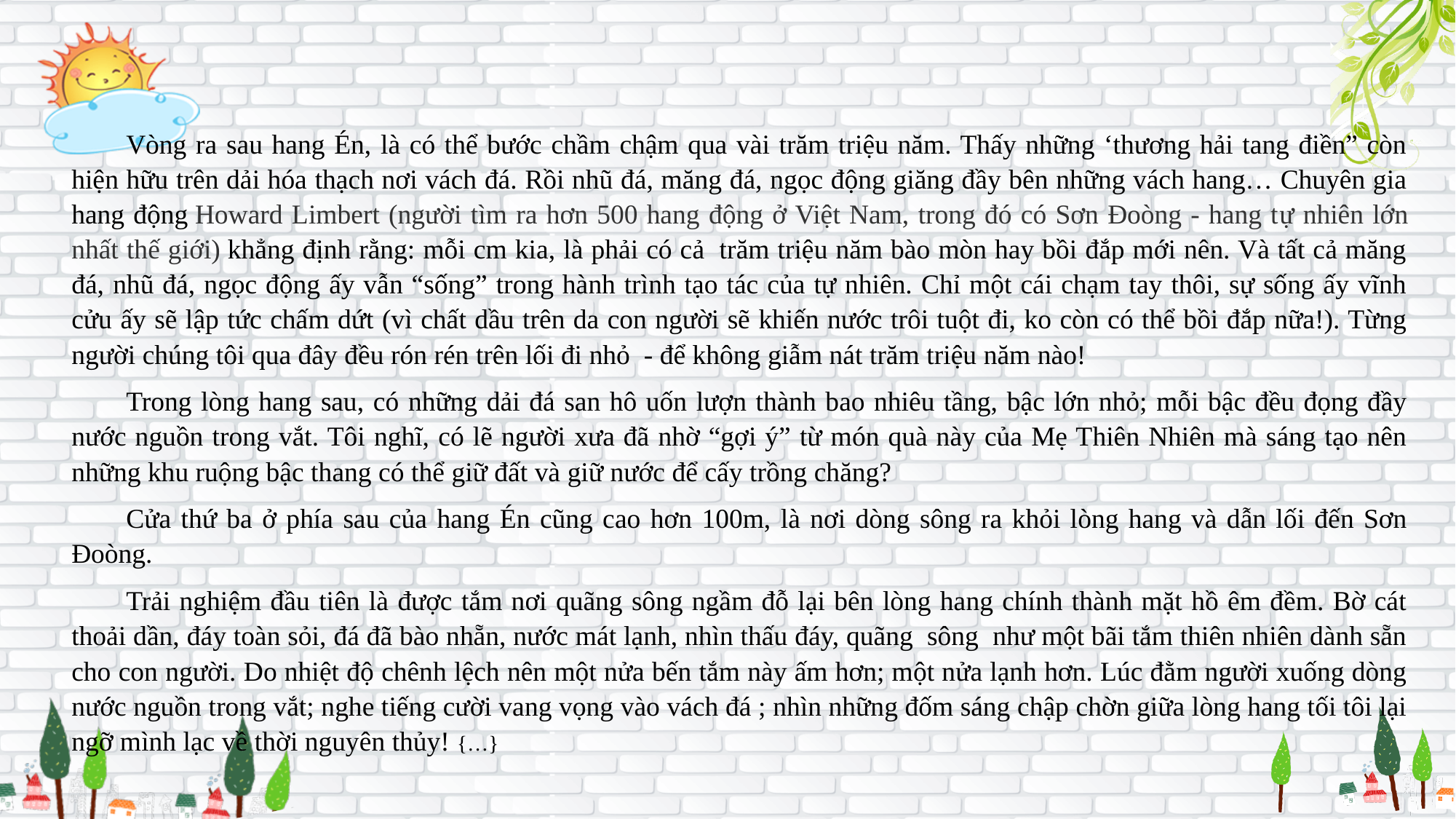

Vòng ra sau hang Én, là có thể bước chầm chậm qua vài trăm triệu năm. Thấy những ‘thương hải tang điền” còn hiện hữu trên dải hóa thạch nơi vách đá. Rồi nhũ đá, măng đá, ngọc động giăng đầy bên những vách hang… Chuyên gia hang động Howard Limbert (người tìm ra hơn 500 hang động ở Việt Nam, trong đó có Sơn Đoòng - hang tự nhiên lớn nhất thế giới) khẳng định rằng: mỗi cm kia, là phải có cả  trăm triệu năm bào mòn hay bồi đắp mới nên. Và tất cả măng đá, nhũ đá, ngọc động ấy vẫn “sống” trong hành trình tạo tác của tự nhiên. Chỉ một cái chạm tay thôi, sự sống ấy vĩnh cửu ấy sẽ lập tức chấm dứt (vì chất dầu trên da con người sẽ khiến nước trôi tuột đi, ko còn có thể bồi đắp nữa!). Từng người chúng tôi qua đây đều rón rén trên lối đi nhỏ  - để không giẫm nát trăm triệu năm nào!
Trong lòng hang sau, có những dải đá san hô uốn lượn thành bao nhiêu tầng, bậc lớn nhỏ; mỗi bậc đều đọng đầy nước nguồn trong vắt. Tôi nghĩ, có lẽ người xưa đã nhờ “gợi ý” từ món quà này của Mẹ Thiên Nhiên mà sáng tạo nên những khu ruộng bậc thang có thể giữ đất và giữ nước để cấy trồng chăng?
Cửa thứ ba ở phía sau của hang Én cũng cao hơn 100m, là nơi dòng sông ra khỏi lòng hang và dẫn lối đến Sơn Đoòng.
Trải nghiệm đầu tiên là được tắm nơi quãng sông ngầm đỗ lại bên lòng hang chính thành mặt hồ êm đềm. Bờ cát thoải dần, đáy toàn sỏi, đá đã bào nhẵn, nước mát lạnh, nhìn thấu đáy, quãng  sông  như một bãi tắm thiên nhiên dành sẵn cho con người. Do nhiệt độ chênh lệch nên một nửa bến tắm này ấm hơn; một nửa lạnh hơn. Lúc đằm người xuống dòng nước nguồn trong vắt; nghe tiếng cười vang vọng vào vách đá ; nhìn những đốm sáng chập chờn giữa lòng hang tối tôi lại ngỡ mình lạc về thời nguyên thủy! {…}